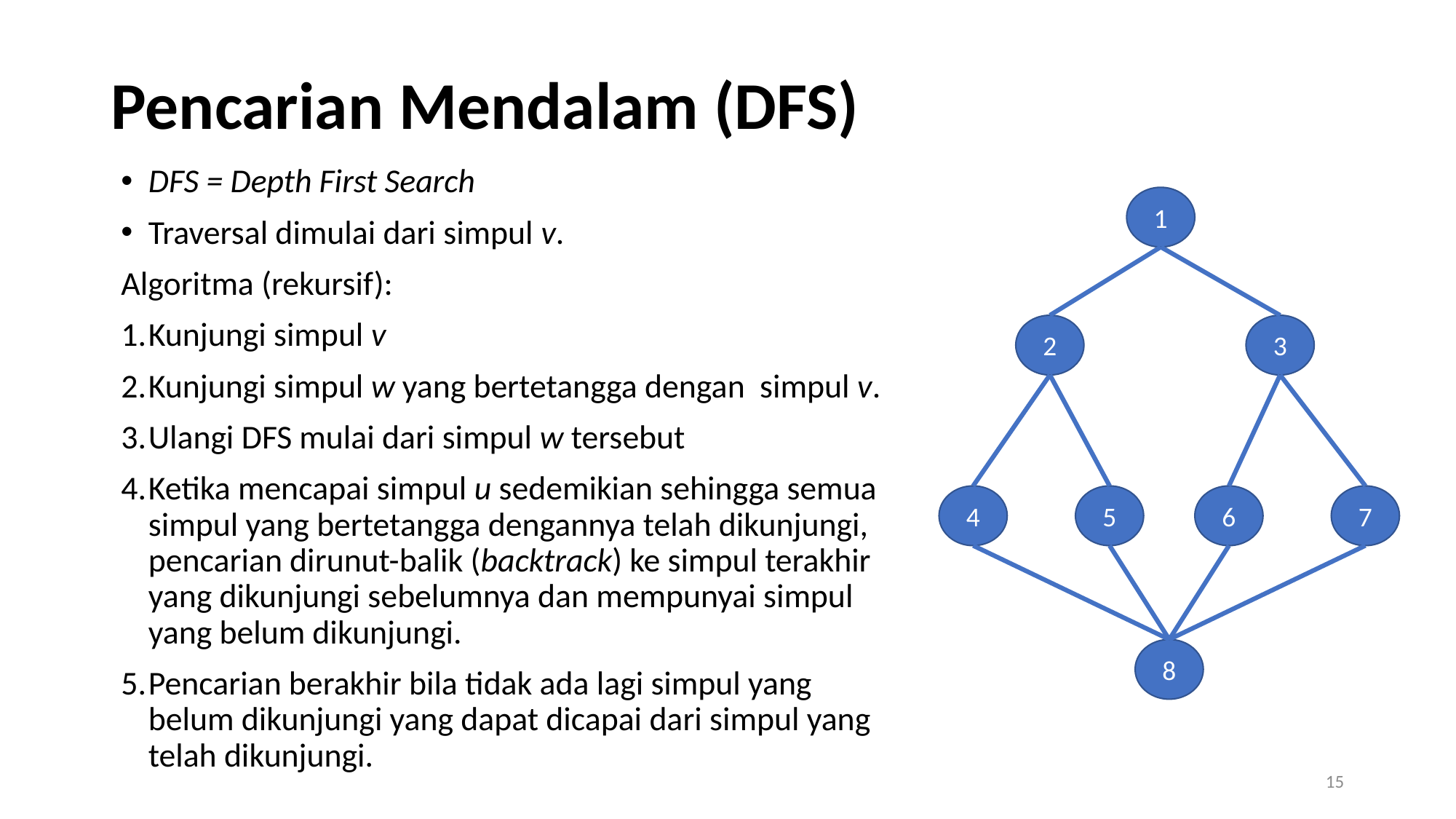

# Pencarian Mendalam (DFS)
DFS = Depth First Search
Traversal dimulai dari simpul v.
Algoritma (rekursif):
Kunjungi simpul v
Kunjungi simpul w yang bertetangga dengan  simpul v.
Ulangi DFS mulai dari simpul w tersebut
Ketika mencapai simpul u sedemikian sehingga semua simpul yang bertetangga dengannya telah dikunjungi, pencarian dirunut-balik (backtrack) ke simpul terakhir yang dikunjungi sebelumnya dan mempunyai simpul  yang belum dikunjungi.
Pencarian berakhir bila tidak ada lagi simpul yang belum dikunjungi yang dapat dicapai dari simpul yang telah dikunjungi.

1
2
3
4
5
6
7
8
15